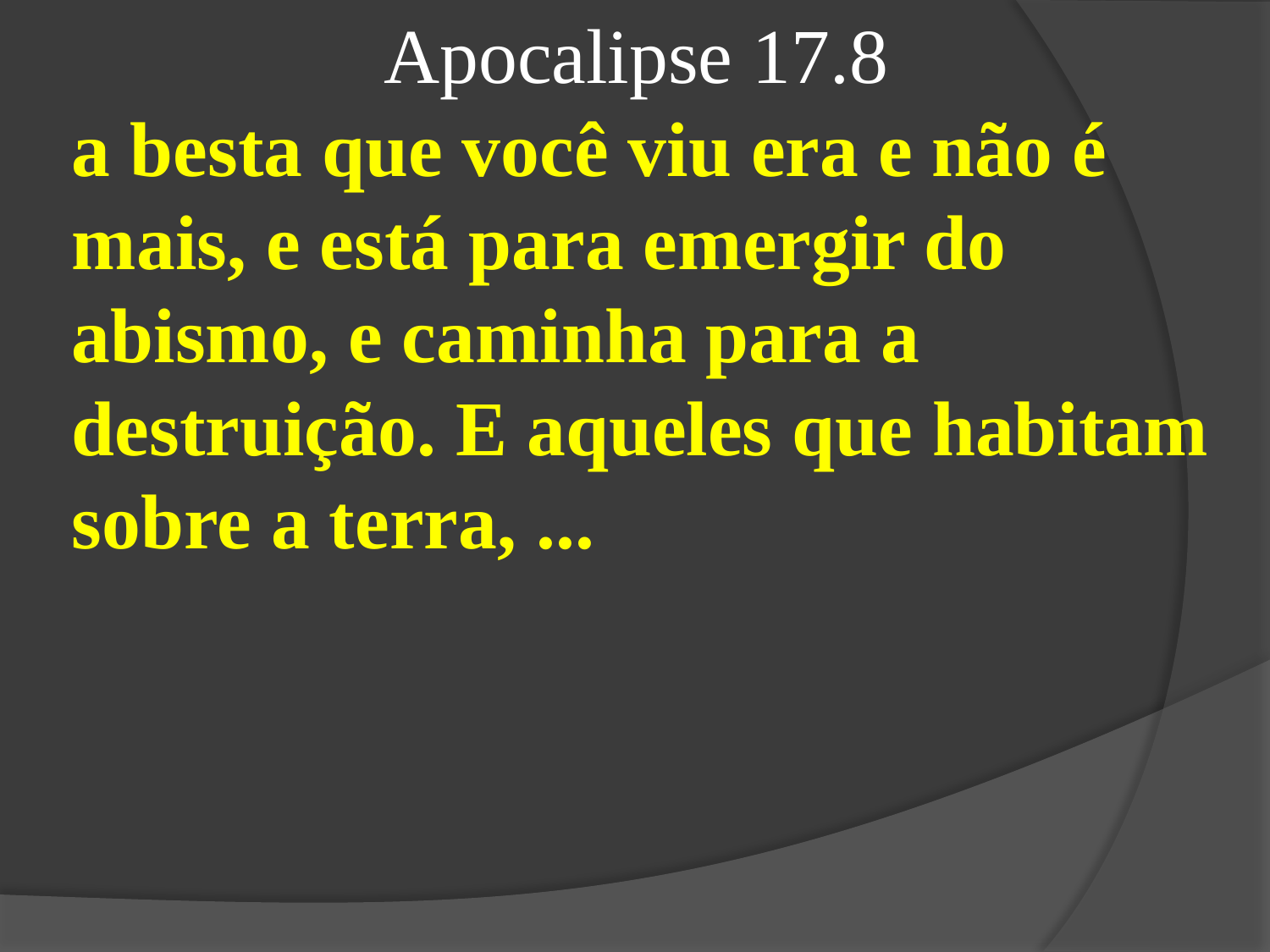

Apocalipse 17.8
a besta que você viu era e não é mais, e está para emergir do abismo, e caminha para a destruição. E aqueles que habitam sobre a terra, ...